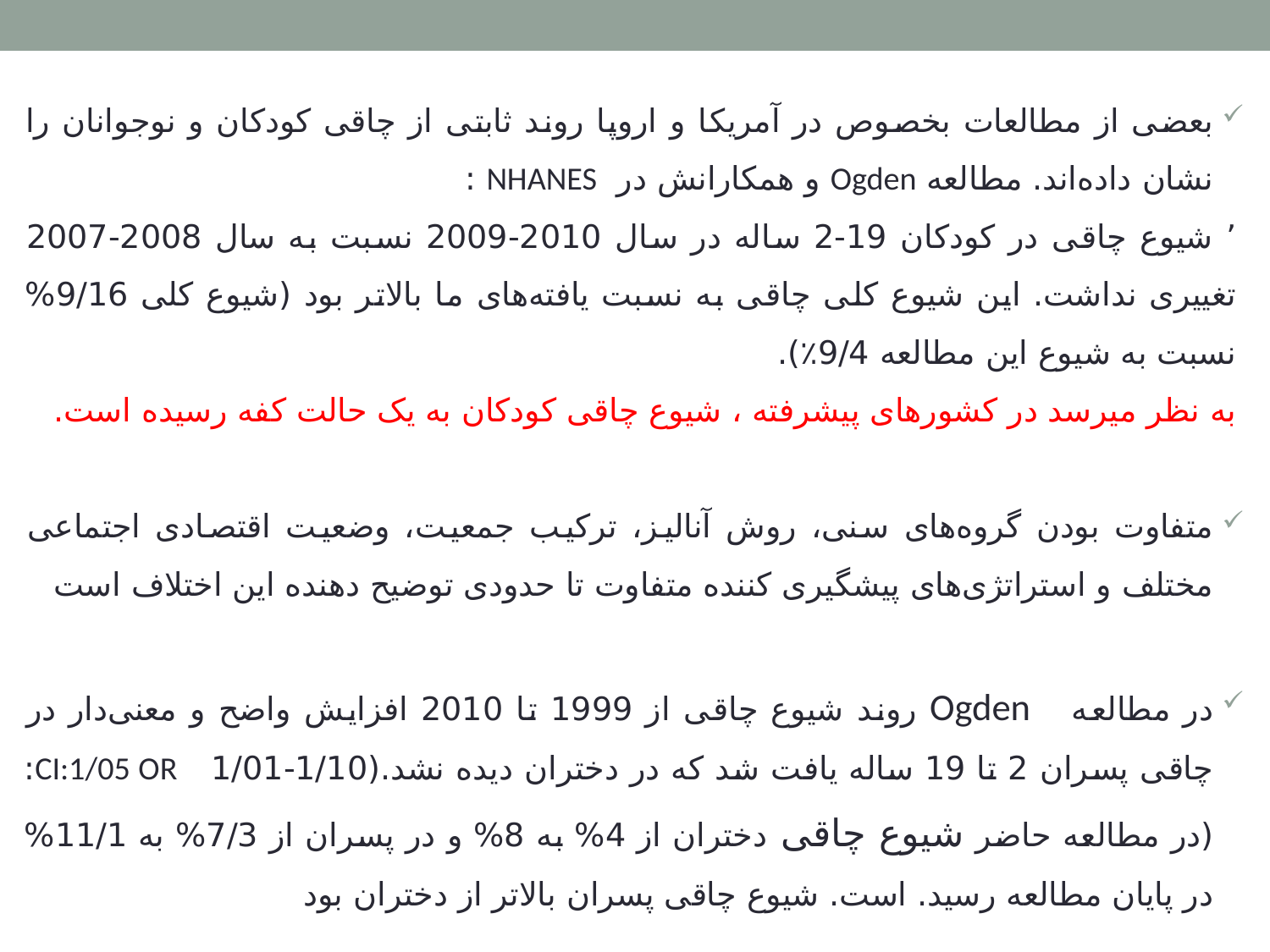

بعضی از مطالعات بخصوص در آمریکا و اروپا روند ثابتی از چاقی کودکان و نوجوانان را نشان داده‌اند. مطالعه Ogden و همکارانش در  NHANES :
٬ شیوع چاقی در کودکان 19-2 ساله در سال 2010-2009 نسبت به سال 2008-2007 تغییری نداشت. این شیوع کلی چاقی به نسبت یافته‌های ما بالاتر بود (شیوع کلی 9/16% نسبت به شیوع این مطالعه 9/4٪).
به نظر میرسد در کشورهای پیشرفته ، شیوع چاقی کودکان به یک حالت کفه رسیده است.

متفاوت بودن گروه‌های سنی، روش آنالیز، ترکیب جمعیت، وضعیت اقتصادی اجتماعی مختلف و استراتژی‌های پیشگیری کننده متفاوت تا حدودی توضیح دهنده این اختلاف است

در مطالعه   Ogden روند شیوع چاقی از 1999 تا 2010 افزایش واضح و معنی‌دار در چاقی پسران 2 تا 19 ساله یافت شد که در دختران دیده نشد.(1/10-1/01   CI:1/05 OR: (در مطالعه حاضر شیوع چاقی دختران از 4% به 8% و در پسران از 7/3% به 11/1% در پایان مطالعه رسید. است. شیوع چاقی پسران بالاتر از دختران بود